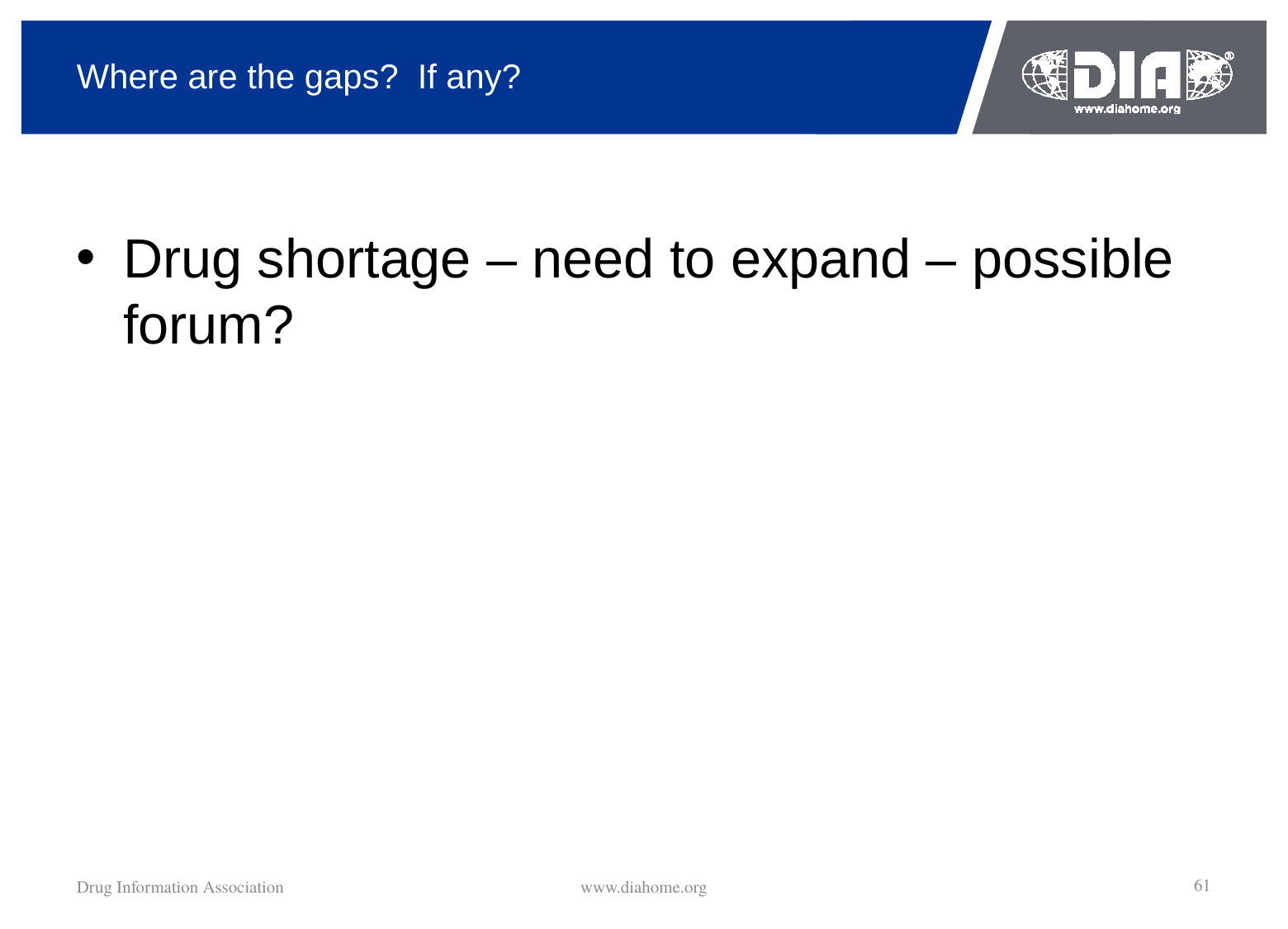

# Where are the gaps?  If any?
Drug shortage – need to expand – possible forum?
Drug Information Association
www.diahome.org
61